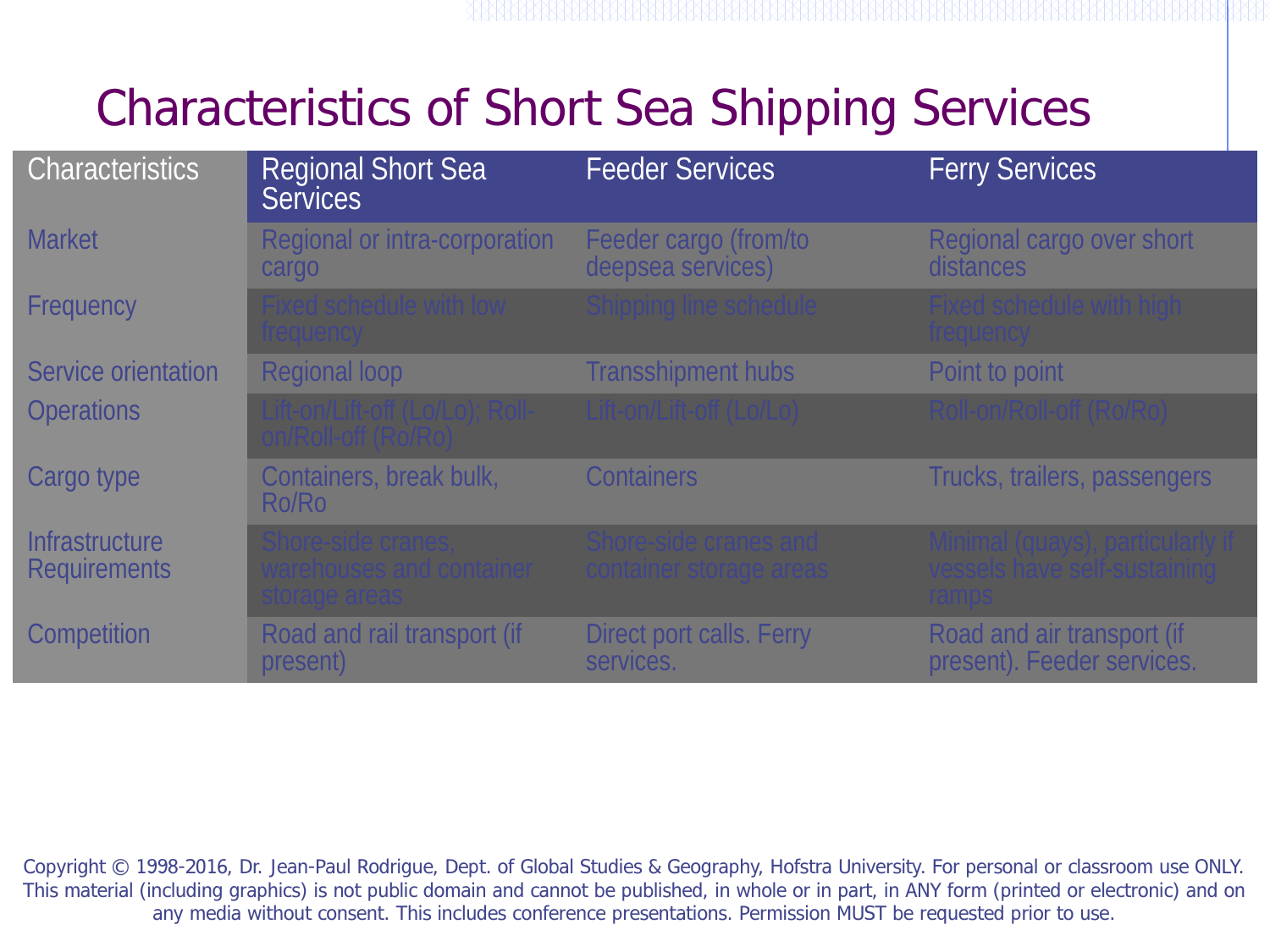

# Characteristics of Short Sea Shipping Services
| Characteristics | Regional Short Sea Services | Feeder Services | Ferry Services |
| --- | --- | --- | --- |
| Market | Regional or intra-corporation cargo | Feeder cargo (from/to deepsea services) | Regional cargo over short distances |
| Frequency | Fixed schedule with low frequency | Shipping line schedule | Fixed schedule with high frequency |
| Service orientation | Regional loop | Transshipment hubs | Point to point |
| Operations | Lift-on/Lift-off (Lo/Lo); Roll-on/Roll-off (Ro/Ro) | Lift-on/Lift-off (Lo/Lo) | Roll-on/Roll-off (Ro/Ro) |
| Cargo type | Containers, break bulk, Ro/Ro | Containers | Trucks, trailers, passengers |
| Infrastructure Requirements | Shore-side cranes, warehouses and container storage areas | Shore-side cranes and container storage areas | Minimal (quays), particularly if vessels have self-sustaining ramps |
| Competition | Road and rail transport (if present) | Direct port calls. Ferry services. | Road and air transport (if present). Feeder services. |
Copyright © 1998-2016, Dr. Jean-Paul Rodrigue, Dept. of Global Studies & Geography, Hofstra University. For personal or classroom use ONLY. This material (including graphics) is not public domain and cannot be published, in whole or in part, in ANY form (printed or electronic) and on any media without consent. This includes conference presentations. Permission MUST be requested prior to use.